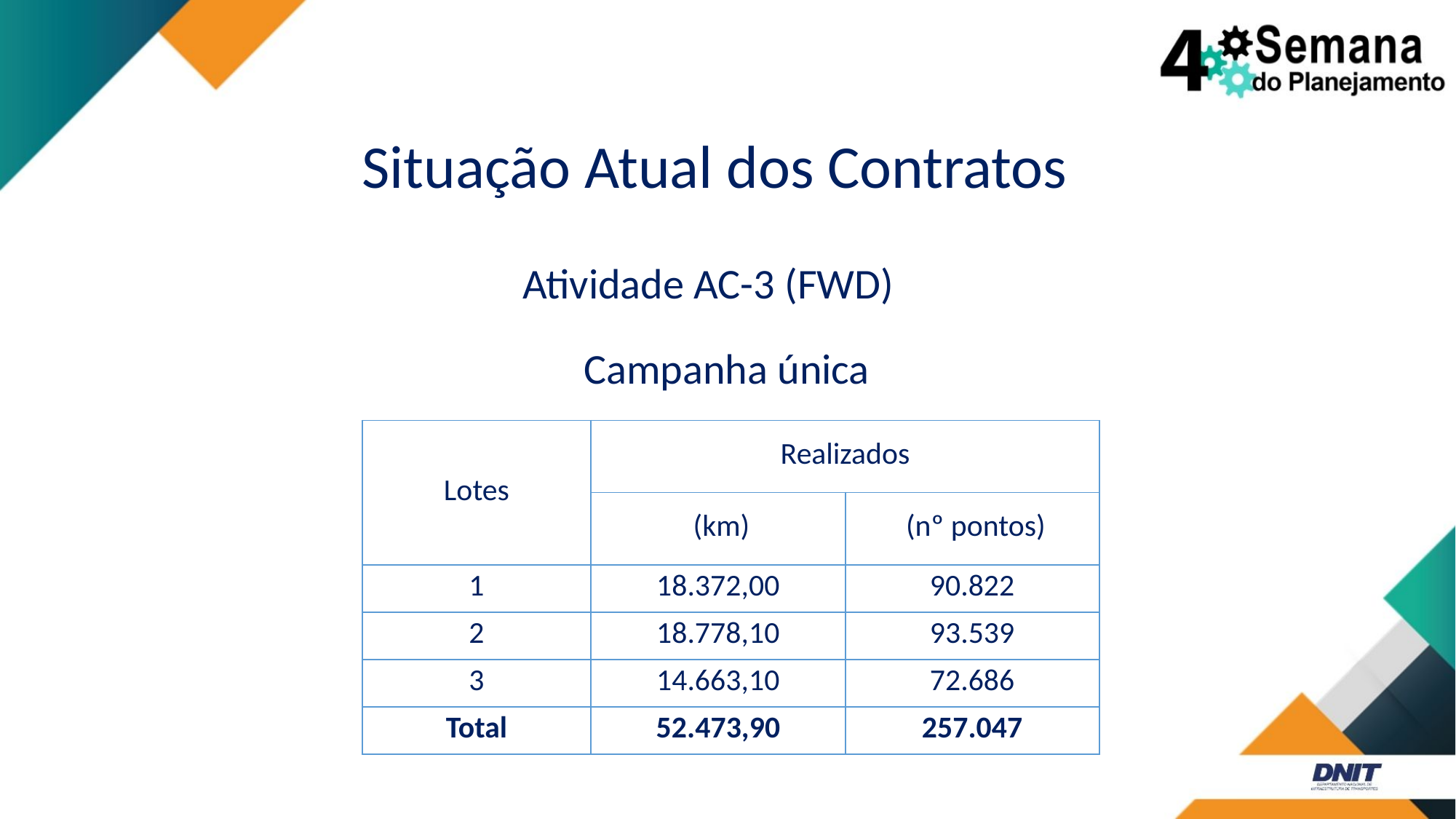

Situação Atual dos Contratos
Atividade AC-3 (FWD)
Campanha única
| Lotes | Realizados |  |
| --- | --- | --- |
|  | (km) | (nº pontos) |
| 1 | 18.372,00 | 90.822 |
| 2 | 18.778,10 | 93.539 |
| 3 | 14.663,10 | 72.686 |
| Total | 52.473,90 | 257.047 |